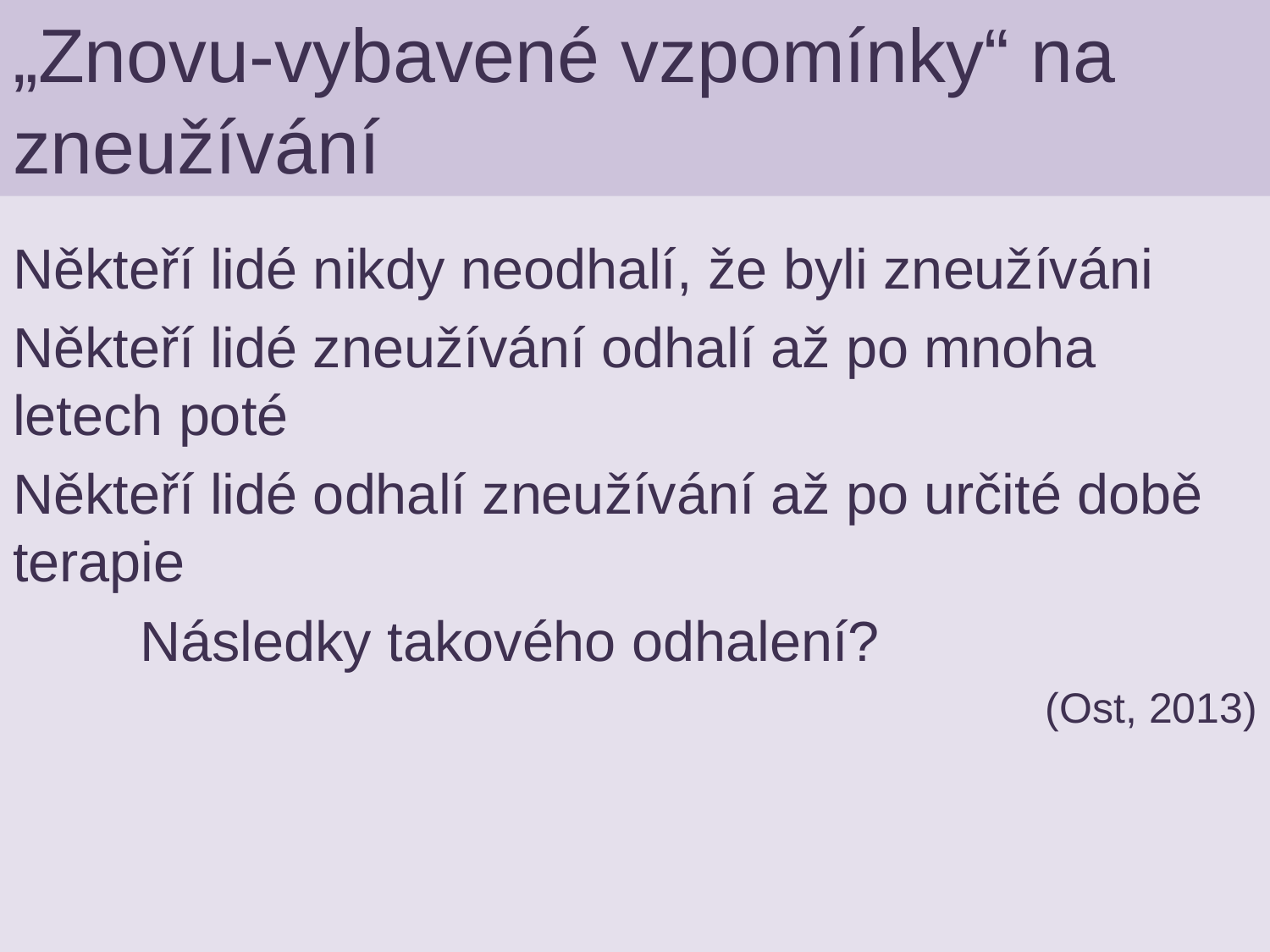

# „Znovu-vybavené vzpomínky“ na zneužívání
Někteří lidé nikdy neodhalí, že byli zneužíváni
Někteří lidé zneužívání odhalí až po mnoha letech poté
Někteří lidé odhalí zneužívání až po určité době terapie
	Následky takového odhalení?
(Ost, 2013)